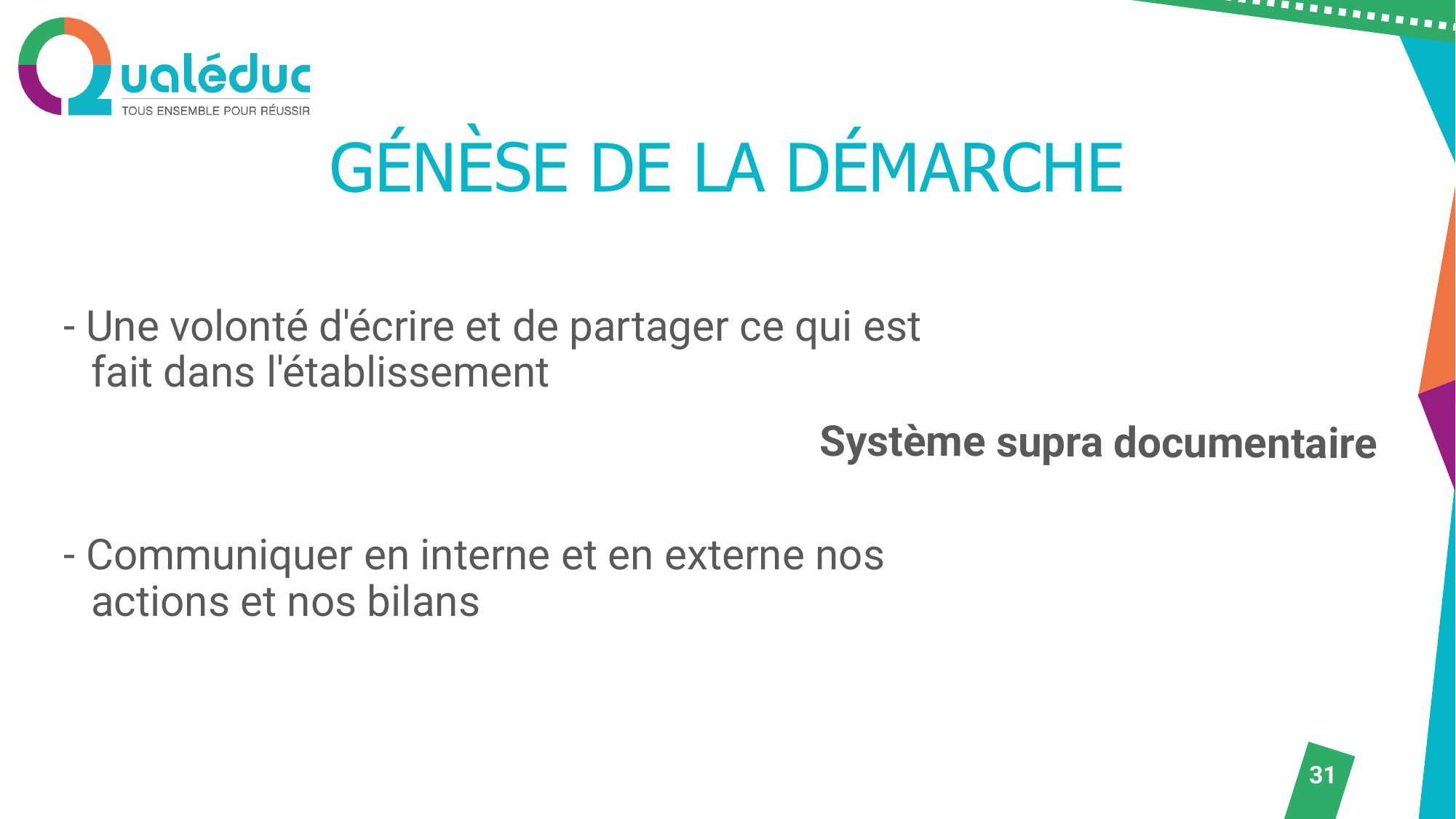

# Génèse de la démarche
- Une volonté d'écrire et de partager ce qui est fait dans l'établissement

- Communiquer en interne et en externe nos actions et nos bilans

Système supra documentaire
31